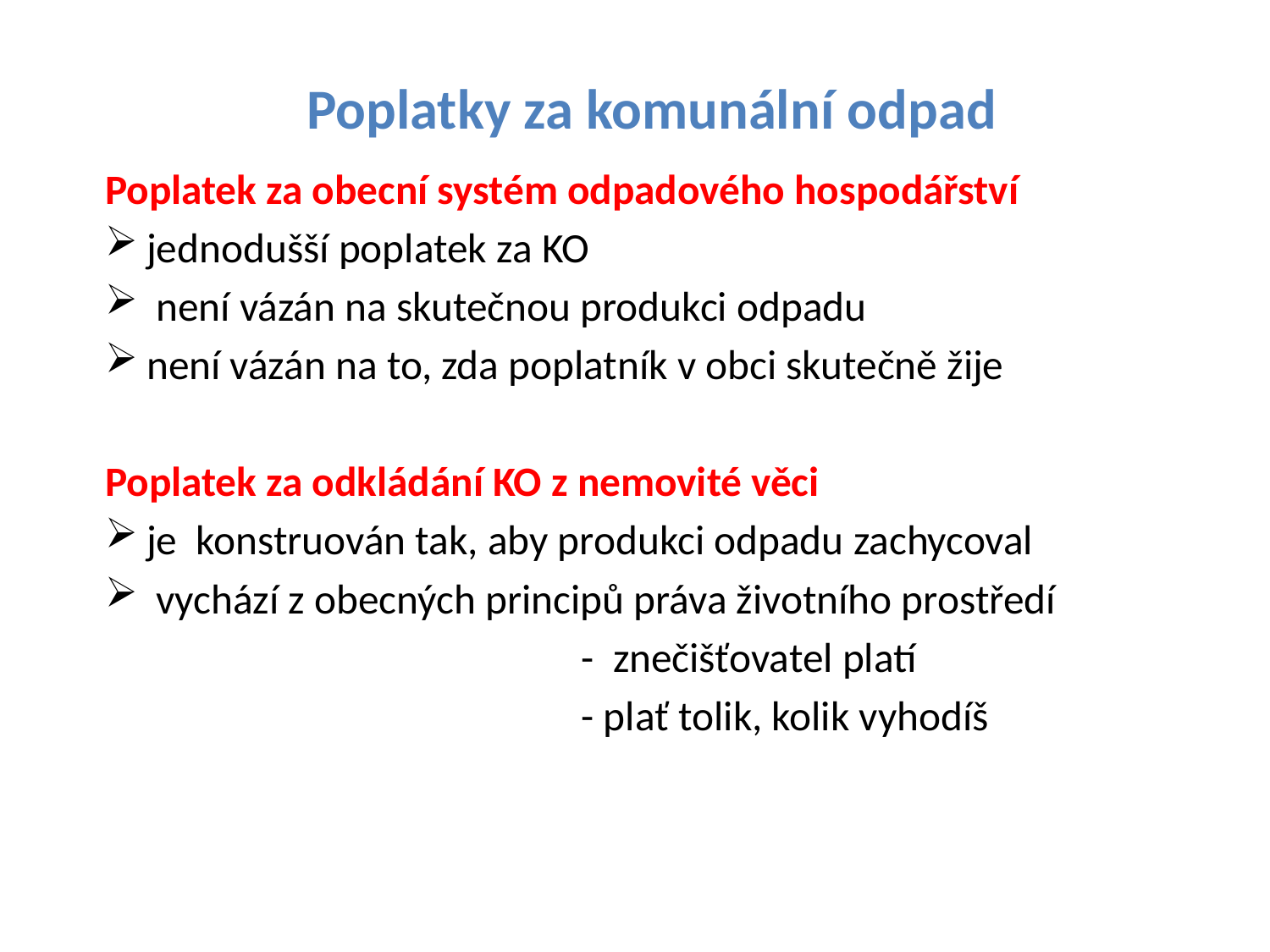

# Poplatky za komunální odpad
Poplatek za obecní systém odpadového hospodářství
jednodušší poplatek za KO
 není vázán na skutečnou produkci odpadu
není vázán na to, zda poplatník v obci skutečně žije

Poplatek za odkládání KO z nemovité věci
je  konstruován tak, aby produkci odpadu zachycoval
 vychází z obecných principů práva životního prostředí
                                                  -  znečišťovatel platí
                                                  - plať tolik, kolik vyhodíš